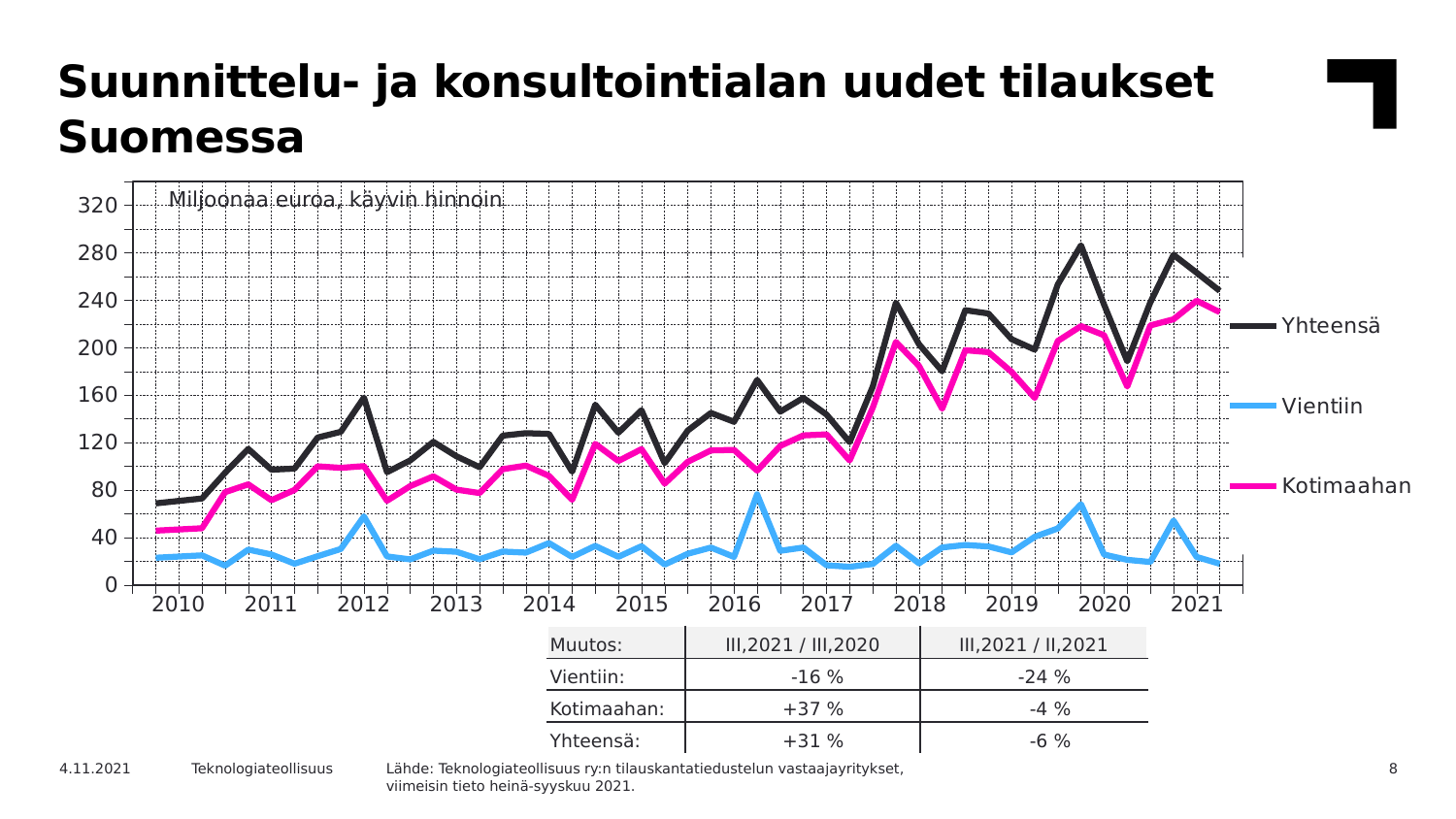

Suunnittelu- ja konsultointialan uudet tilaukset Suomessa

### Chart

| Category | Yhteensä | Vientiin | Kotimaahan |
|---|---|---|---|
| 2009,IV | None | None | None |
| 2010,I | 68.82 | 22.98 | 45.84 |
|  | 70.87 | 24.01 | 46.86 |
|  | 72.91 | 25.03 | 47.88 |
|  | 94.65 | 16.36 | 78.29 |
| 2011,I | 114.69 | 29.85 | 84.84 |
|  | 97.21 | 25.75 | 71.46 |
|  | 98.11 | 17.98 | 80.13 |
|  | 124.3 | 24.3 | 100.0 |
| 2012,I | 129.13 | 30.4 | 98.73 |
|  | 158.0 | 57.82 | 100.18 |
|  | 95.13 | 24.1 | 71.03 |
|  | 104.98 | 21.63 | 83.35 |
| 2013,I | 120.6 | 28.98 | 91.61 |
|  | 108.48 | 28.08 | 80.4 |
|  | 99.26 | 21.76 | 77.51 |
|  | 125.86 | 28.21 | 97.65 |
| 2014,I | 127.97 | 27.35 | 100.63 |
|  | 127.33 | 35.35 | 91.97 |
|  | 95.53 | 23.67 | 71.86 |
|  | 151.95 | 33.02 | 118.93 |
| 2015,I | 128.35 | 23.8 | 104.56 |
|  | 147.24 | 32.74 | 114.5 |
|  | 102.7 | 17.26 | 85.44 |
|  | 130.22 | 26.37 | 103.85 |
| 2016,I | 145.01 | 31.59 | 113.42 |
|  | 137.58 | 23.73 | 113.85 |
|  | 172.8 | 76.43 | 96.38 |
|  | 146.09 | 28.84 | 117.25 |
| 2017,I | 157.71 | 31.65 | 126.07 |
|  | 143.62 | 16.68 | 126.94 |
|  | 120.35 | 15.36 | 104.99 |
|  | 167.28 | 17.8 | 149.47 |
| 2018,I | 237.91 | 33.04 | 204.87 |
|  | 202.81 | 18.27 | 184.55 |
|  | 180.2 | 31.69 | 148.51 |
|  | 231.61 | 33.76 | 197.85 |
| 2019,I | 228.78 | 32.51 | 196.27 |
|  | 207.19 | 27.54 | 179.65 |
|  | 198.38 | 40.67 | 157.71 |
|  | 253.37 | 47.72 | 205.66 |
| 2020,I | 286.27 | 68.11 | 218.16 |
|  | 236.22 | 25.69 | 210.52 |
|  | 188.54 | 21.25 | 167.28 |
|  | 238.2 | 19.44 | 218.76 |
| 2021,I | 278.23 | 54.31 | 223.92 |
Miljoonaa euroa, käyvin hinnoin
| 2010 | 2011 | 2012 | 2013 | 2014 | 2015 | 2016 | 2017 | 2018 | 2019 | 2020 | 2021 |
| --- | --- | --- | --- | --- | --- | --- | --- | --- | --- | --- | --- |
| Muutos: | III,2021 / III,2020 | III,2021 / II,2021 |
| --- | --- | --- |
| Vientiin: | -16 % | -24 % |
| Kotimaahan: | +37 % | -4 % |
| Yhteensä: | +31 % | -6 % |
Lähde: Teknologiateollisuus ry:n tilauskantatiedustelun vastaajayritykset,
viimeisin tieto heinä-syyskuu 2021.
4.11.2021
Teknologiateollisuus
8